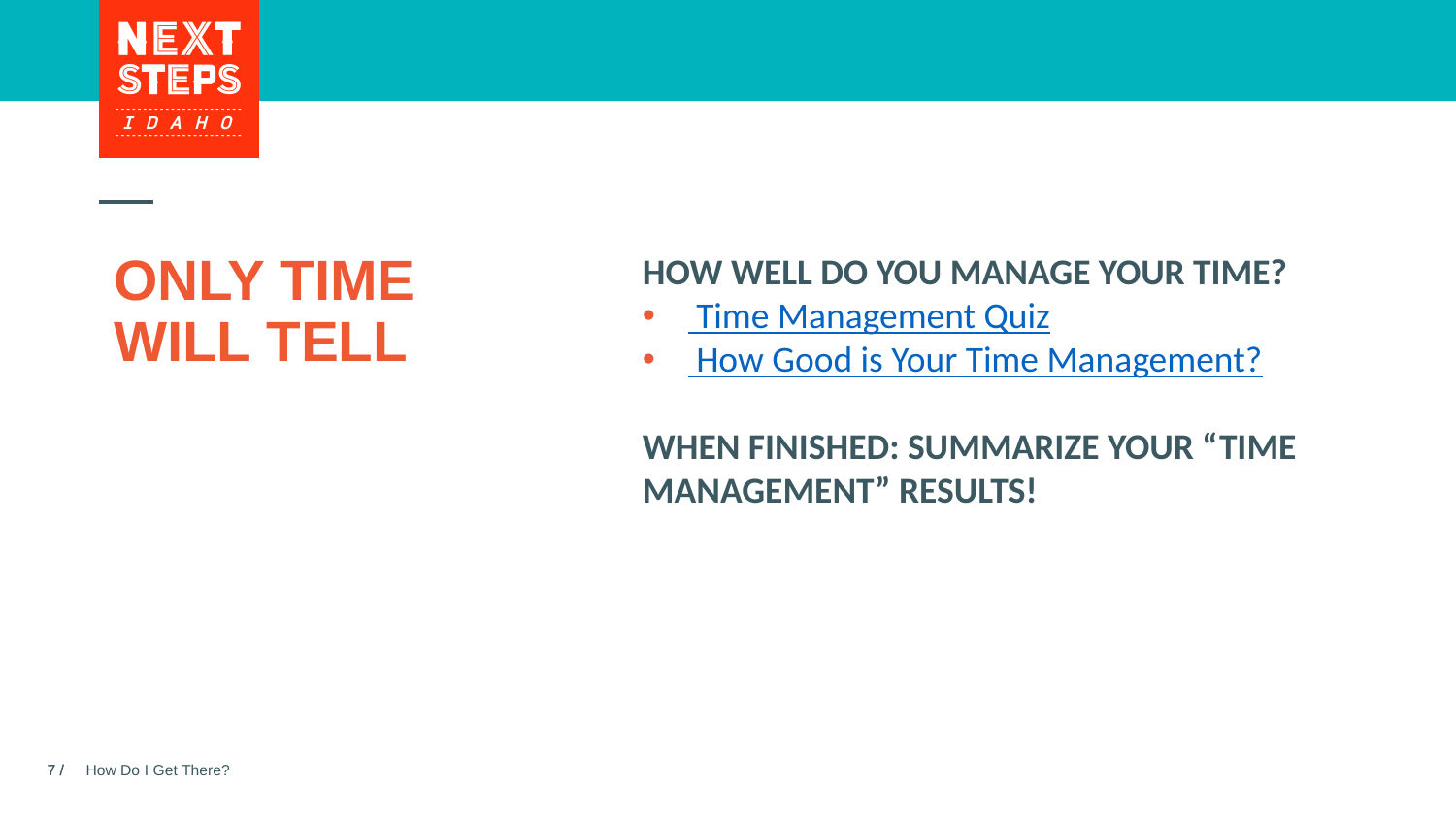

# ONLY TIME WILL TELL
HOW WELL DO YOU MANAGE YOUR TIME?
 Time Management Quiz
 How Good is Your Time Management?

WHEN FINISHED: SUMMARIZE YOUR “TIME MANAGEMENT” RESULTS!

How Do I Get There?